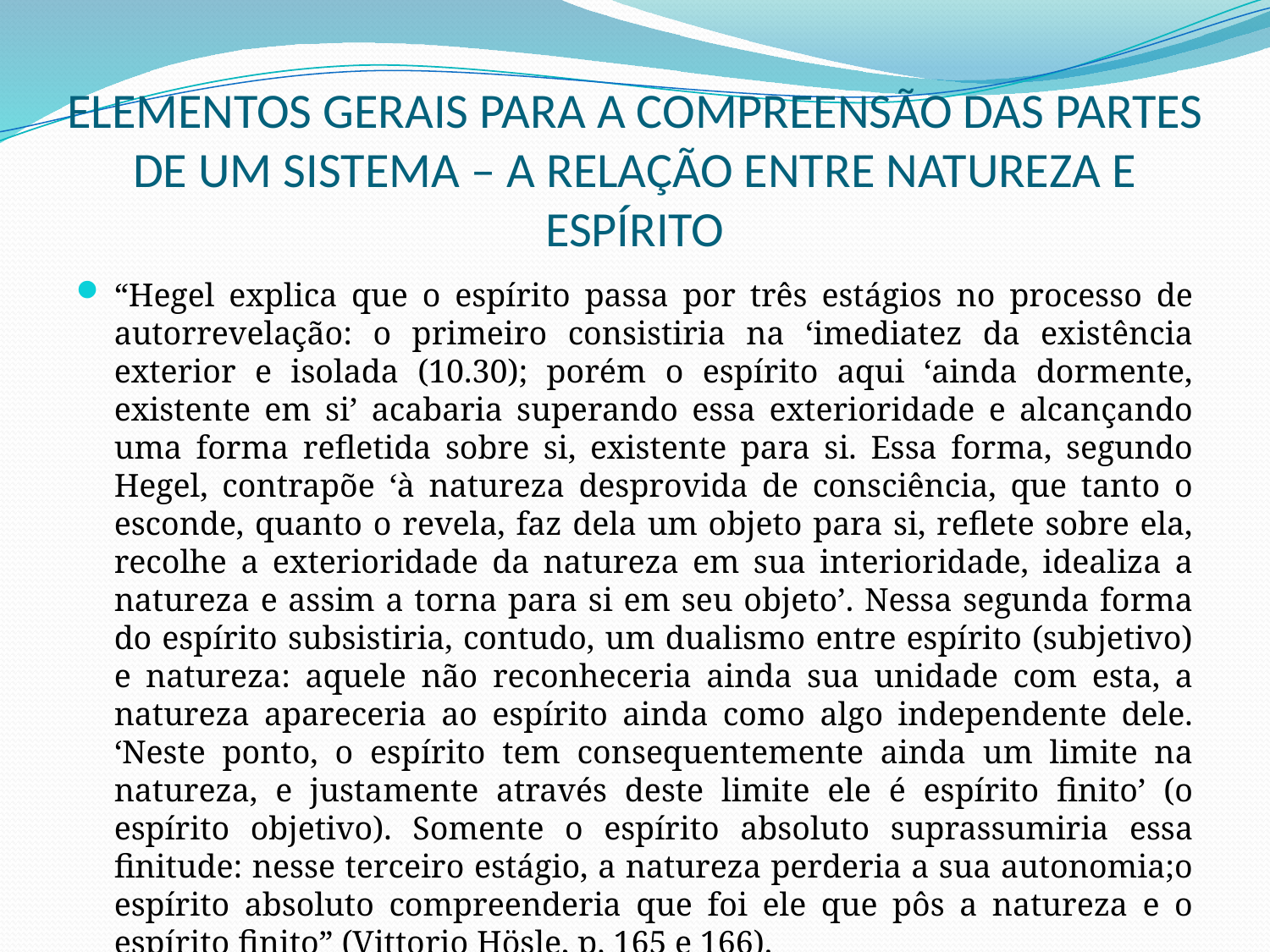

# ELEMENTOS GERAIS PARA A COMPREENSÃO DAS PARTES DE UM SISTEMA – A RELAÇÃO ENTRE NATUREZA E ESPÍRITO
“Hegel explica que o espírito passa por três estágios no processo de autorrevelação: o primeiro consistiria na ‘imediatez da existência exterior e isolada (10.30); porém o espírito aqui ‘ainda dormente, existente em si’ acabaria superando essa exterioridade e alcançando uma forma refletida sobre si, existente para si. Essa forma, segundo Hegel, contrapõe ‘à natureza desprovida de consciência, que tanto o esconde, quanto o revela, faz dela um objeto para si, reflete sobre ela, recolhe a exterioridade da natureza em sua interioridade, idealiza a natureza e assim a torna para si em seu objeto’. Nessa segunda forma do espírito subsistiria, contudo, um dualismo entre espírito (subjetivo) e natureza: aquele não reconheceria ainda sua unidade com esta, a natureza apareceria ao espírito ainda como algo independente dele. ‘Neste ponto, o espírito tem consequentemente ainda um limite na natureza, e justamente através deste limite ele é espírito finito’ (o espírito objetivo). Somente o espírito absoluto suprassumiria essa finitude: nesse terceiro estágio, a natureza perderia a sua autonomia;o espírito absoluto compreenderia que foi ele que pôs a natureza e o espírito finito” (Vittorio Hösle, p. 165 e 166).